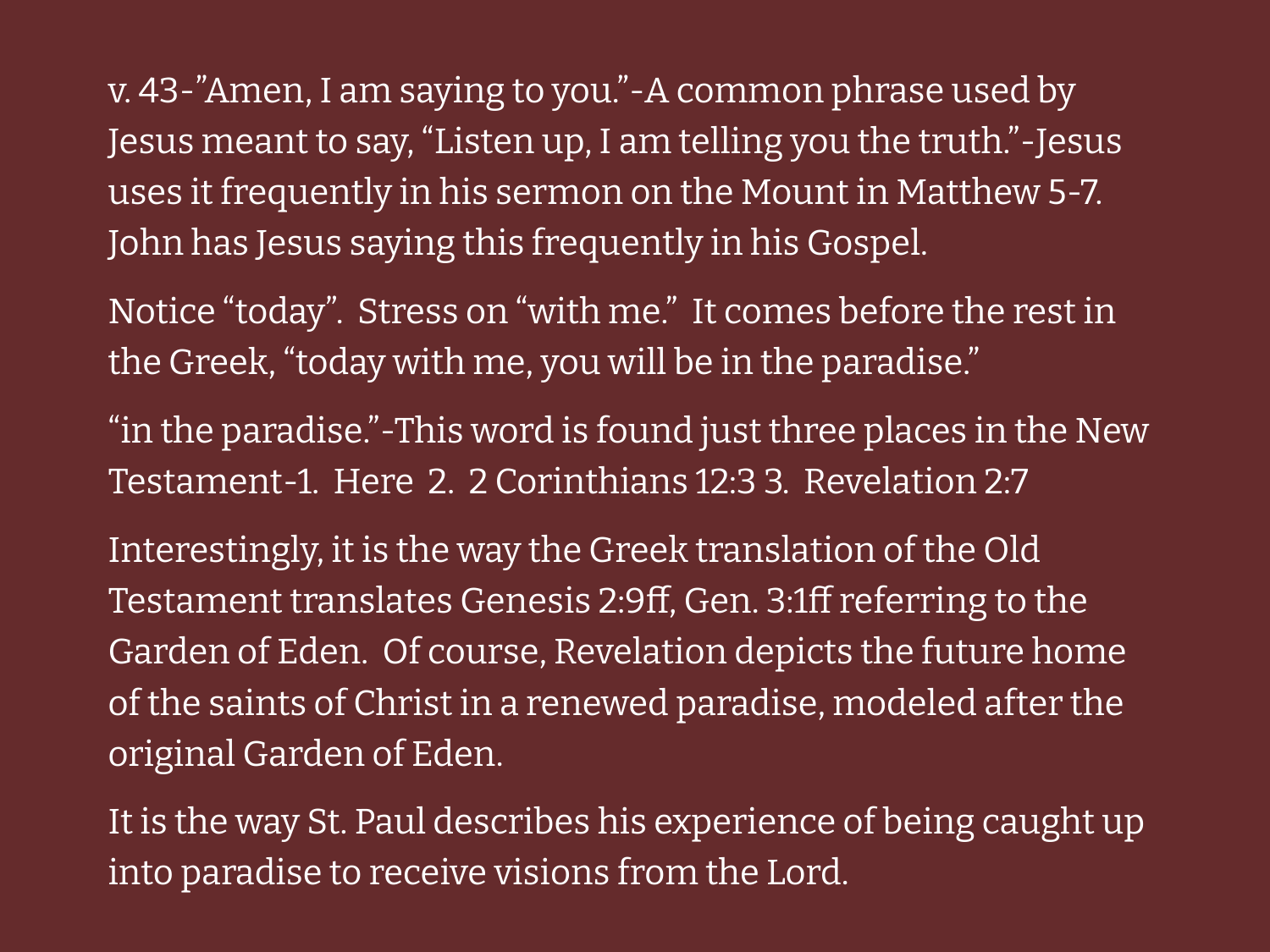

v. 43-”Amen, I am saying to you.”-A common phrase used by Jesus meant to say, “Listen up, I am telling you the truth.”-Jesus uses it frequently in his sermon on the Mount in Matthew 5-7.  John has Jesus saying this frequently in his Gospel.
Notice “today”.  Stress on “with me.”  It comes before the rest in the Greek, “today with me, you will be in the paradise.”
“in the paradise.”-This word is found just three places in the New Testament-1.  Here  2.  2 Corinthians 12:3 3.  Revelation 2:7
Interestingly, it is the way the Greek translation of the Old Testament translates Genesis 2:9ff, Gen. 3:1ff referring to the Garden of Eden.  Of course, Revelation depicts the future home of the saints of Christ in a renewed paradise, modeled after the original Garden of Eden.
It is the way St. Paul describes his experience of being caught up into paradise to receive visions from the Lord.